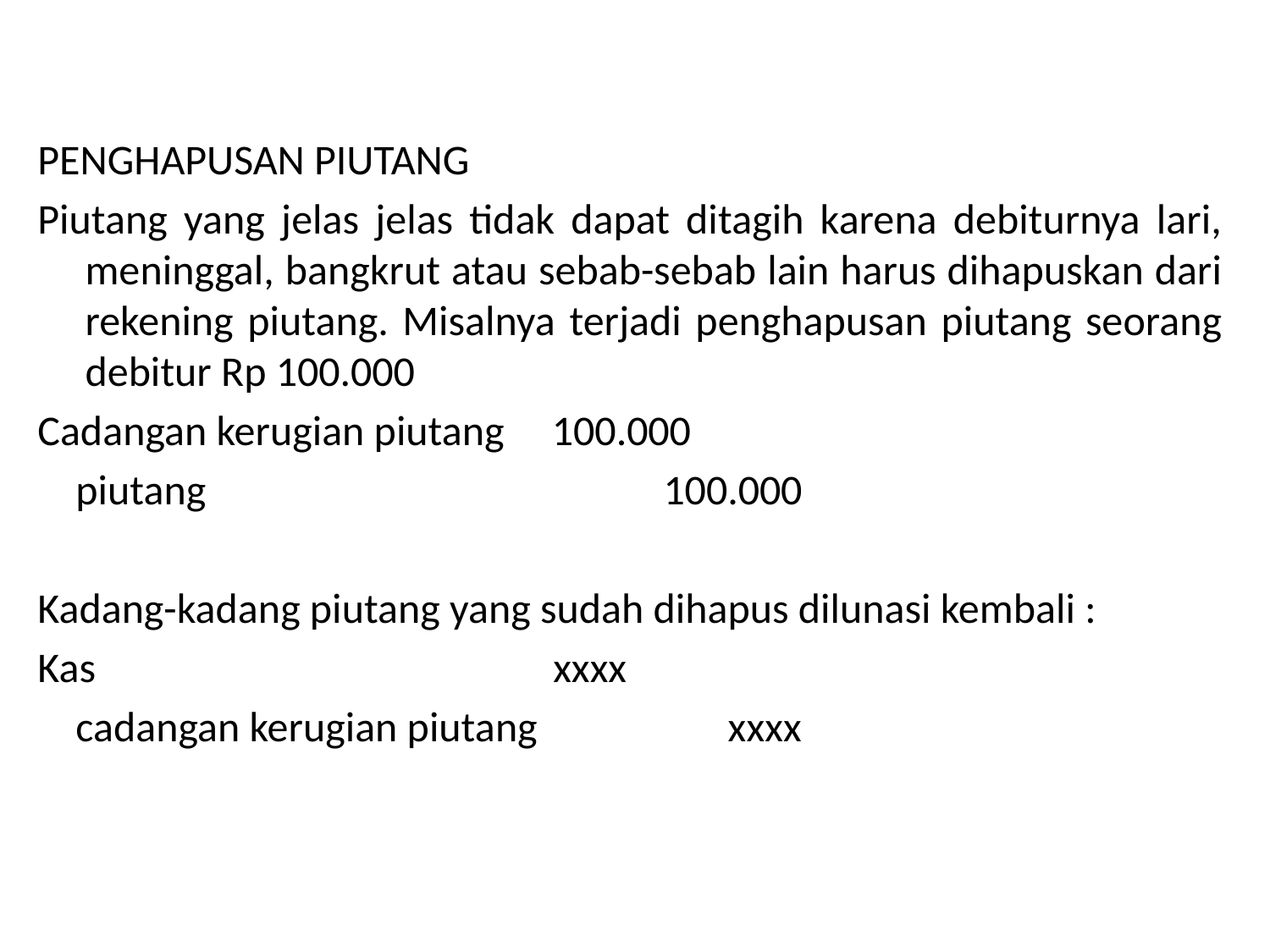

PENGHAPUSAN PIUTANG
Piutang yang jelas jelas tidak dapat ditagih karena debiturnya lari, meninggal, bangkrut atau sebab-sebab lain harus dihapuskan dari rekening piutang. Misalnya terjadi penghapusan piutang seorang debitur Rp 100.000
Cadangan kerugian piutang     100.000
    piutang                                                100.000

Kadang-kadang piutang yang sudah dihapus dilunasi kembali :
Kas                                                xxxx
    cadangan kerugian piutang                    xxxx